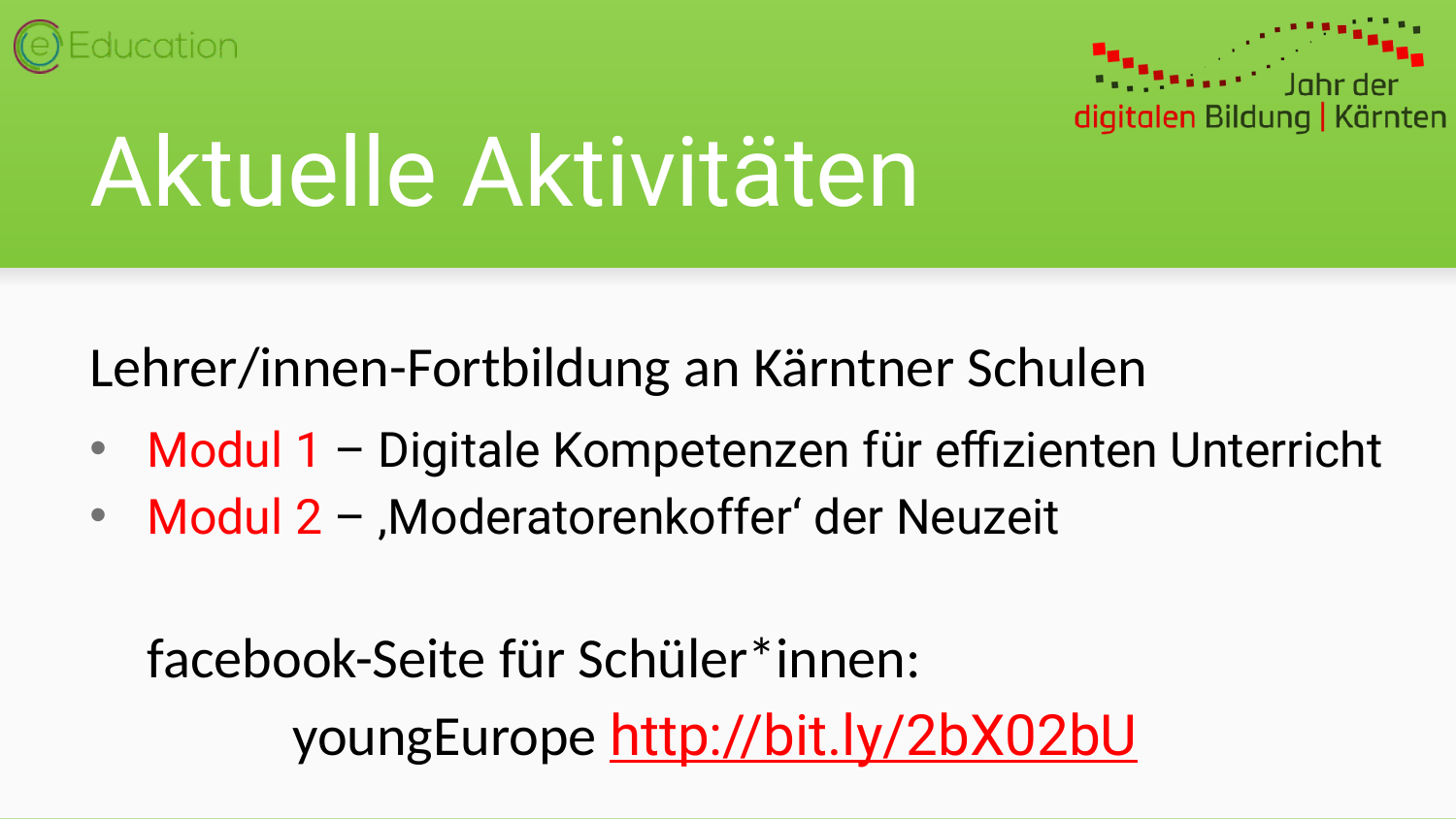

# Aktuelle Aktivitäten
Lehrer/innen-Fortbildung an Kärntner Schulen
Modul 1 – Digitale Kompetenzen für effizienten Unterricht
Modul 2 – ‚Moderatorenkoffer‘ der Neuzeit
facebook-Seite für Schüler*innen:
	youngEurope http://bit.ly/2bX02bU